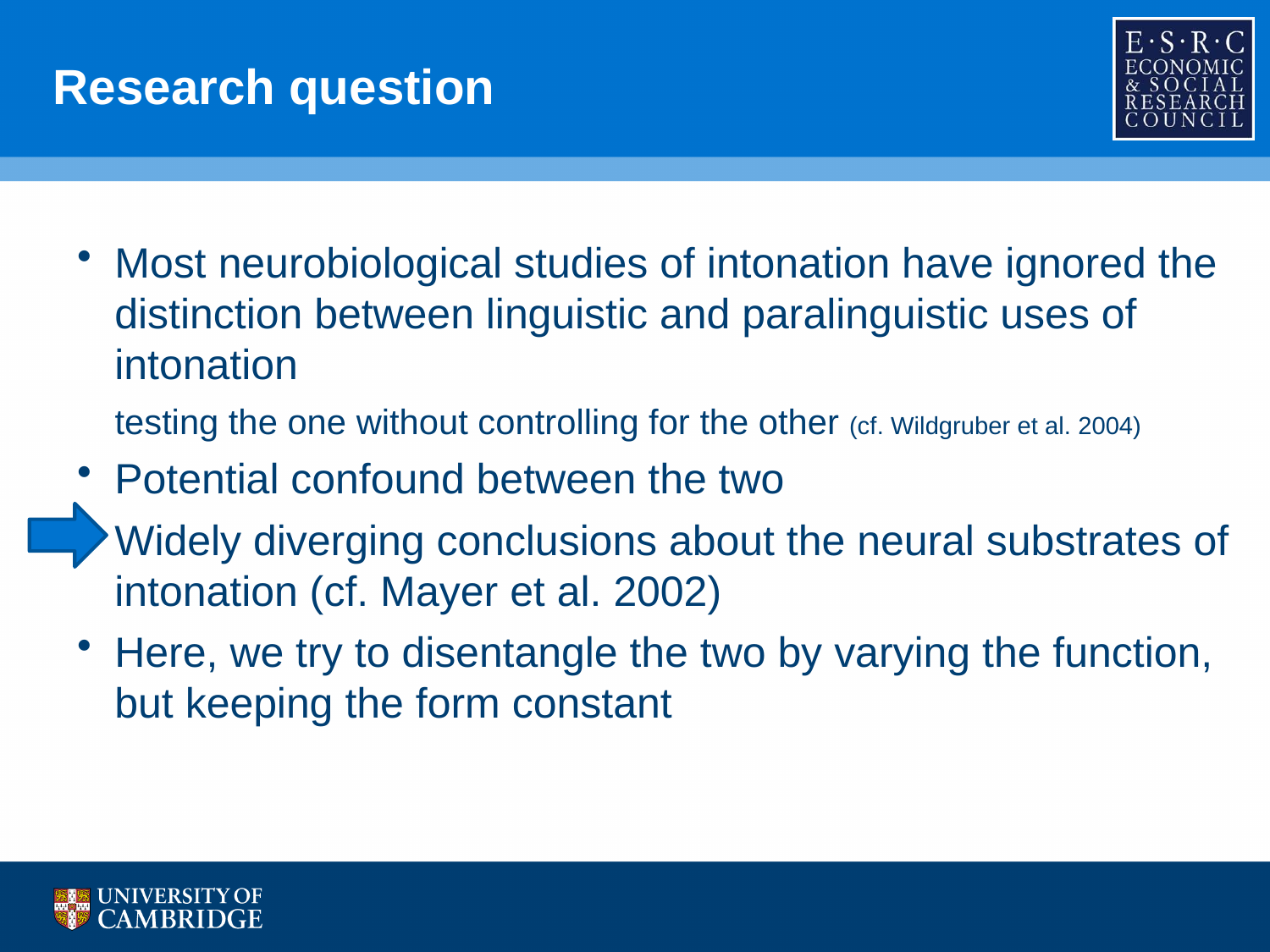

# Research question
Most neurobiological studies of intonation have ignored the distinction between linguistic and paralinguistic uses of intonation
testing the one without controlling for the other (cf. Wildgruber et al. 2004)
Potential confound between the two
Widely diverging conclusions about the neural substrates of intonation (cf. Mayer et al. 2002)
Here, we try to disentangle the two by varying the function, but keeping the form constant